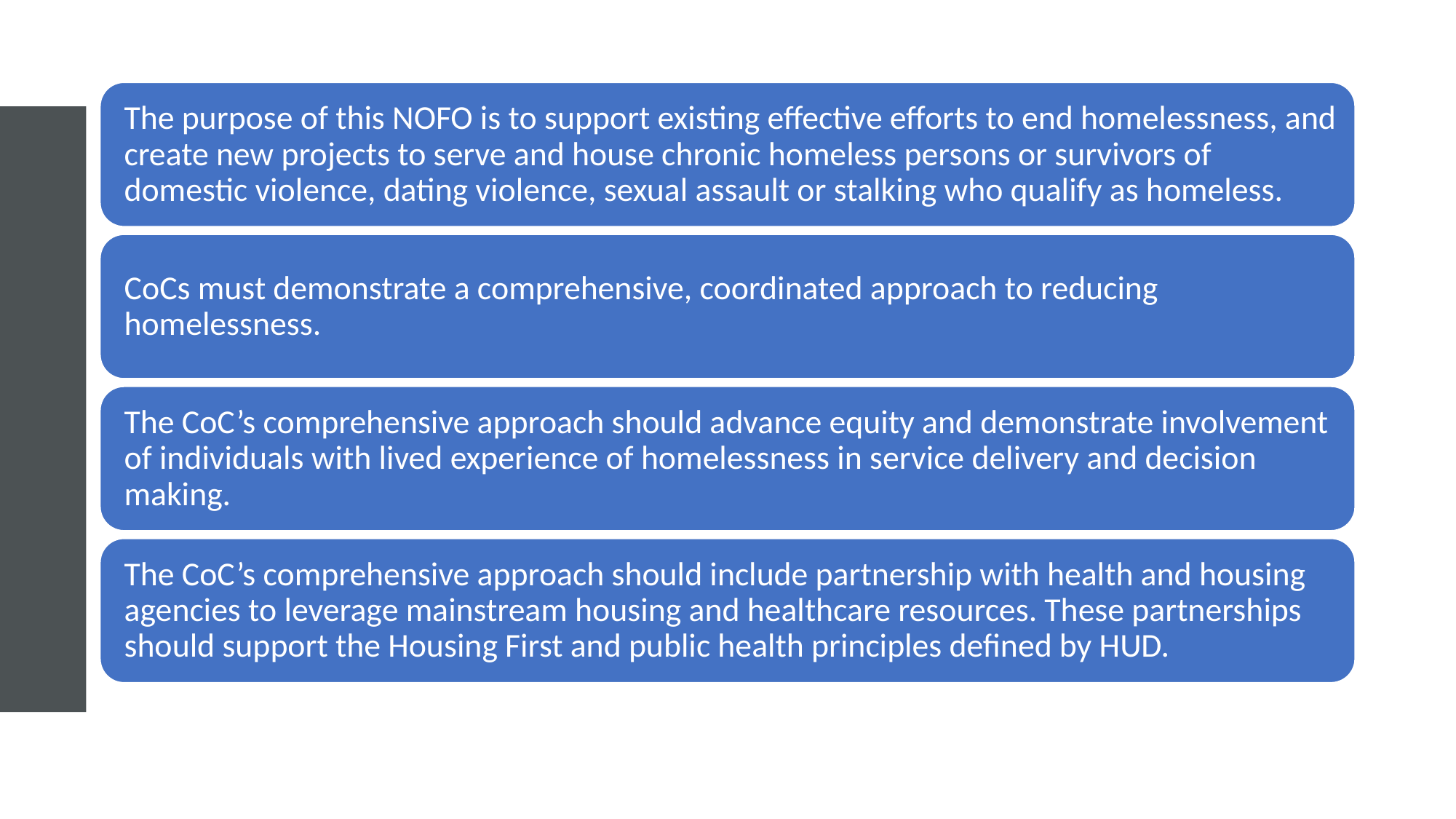

The purpose of this NOFO is to support existing effective efforts to end homelessness, and create new projects to serve and house chronic homeless persons or survivors of domestic violence, dating violence, sexual assault or stalking who qualify as homeless.
CoCs must demonstrate a comprehensive, coordinated approach to reducing homelessness.
The CoC’s comprehensive approach should advance equity and demonstrate involvement of individuals with lived experience of homelessness in service delivery and decision making.
The CoC’s comprehensive approach should include partnership with health and housing agencies to leverage mainstream housing and healthcare resources. These partnerships should support the Housing First and public health principles defined by HUD.